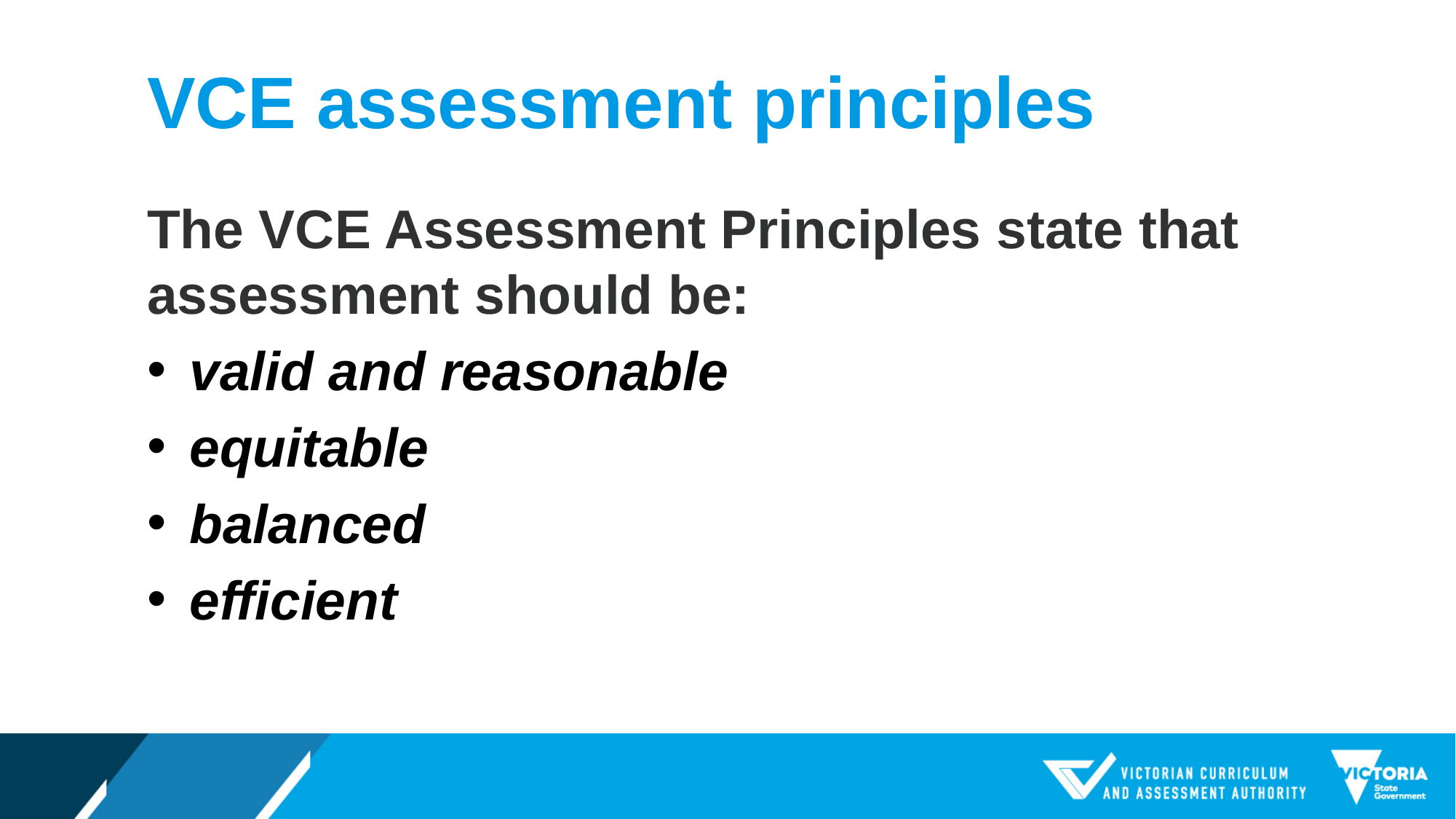

# VCE assessment principles
The VCE Assessment Principles state that assessment should be:
valid and reasonable
equitable
balanced
efficient